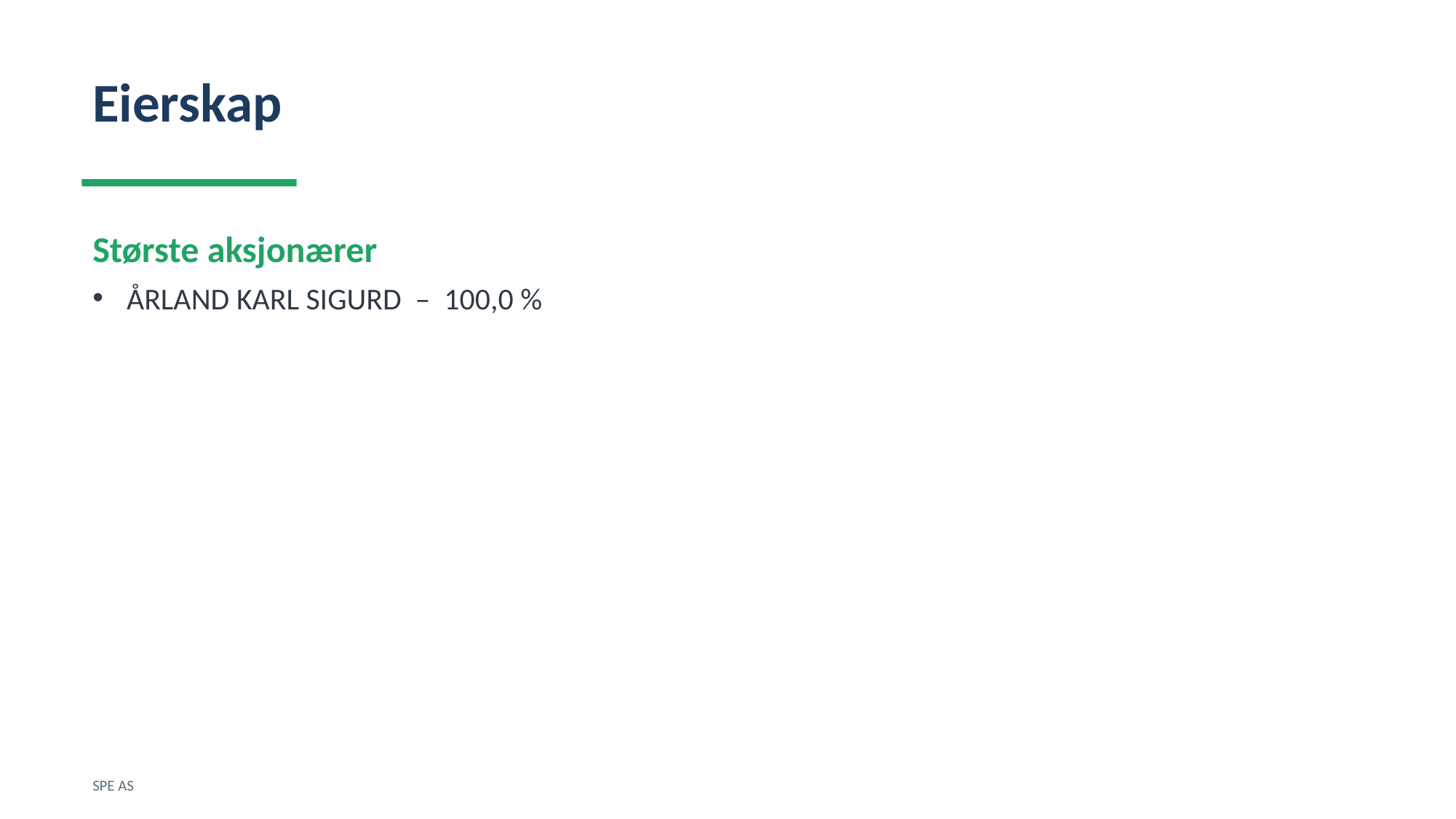

Eierskap

Største aksjonærer
ÅRLAND KARL SIGURD  –  100,0 %
SPE AS